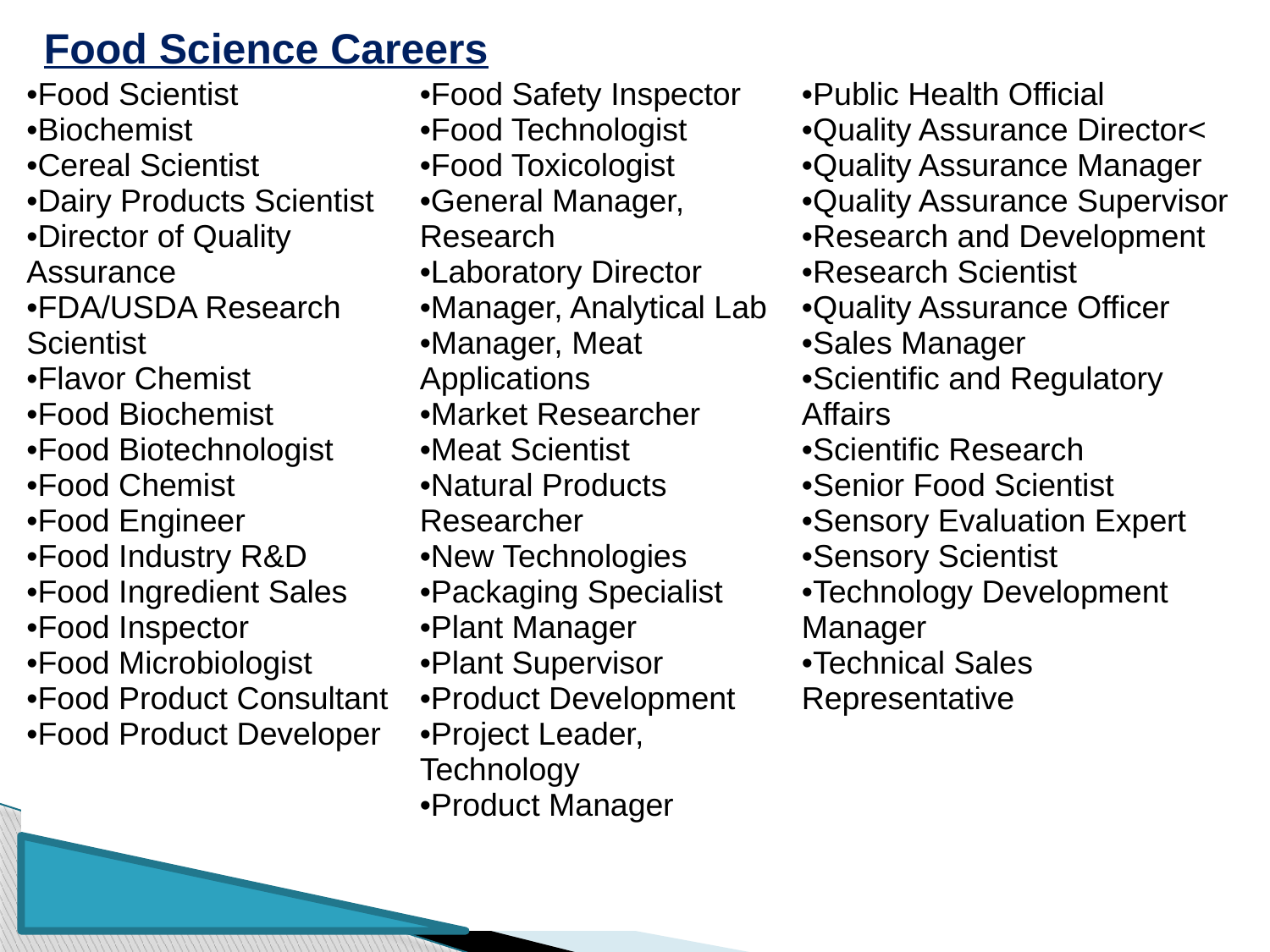

Food Science Careers
| Food Scientist Biochemist Cereal Scientist Dairy Products Scientist Director of Quality Assurance FDA/USDA Research Scientist Flavor Chemist Food Biochemist Food Biotechnologist Food Chemist Food Engineer Food Industry R&D Food Ingredient Sales Food Inspector Food Microbiologist Food Product Consultant Food Product Developer | Food Safety Inspector Food Technologist Food Toxicologist General Manager, Research Laboratory Director Manager, Analytical Lab Manager, Meat Applications Market Researcher Meat Scientist Natural Products Researcher New Technologies Packaging Specialist Plant Manager Plant Supervisor Product Development Project Leader, Technology Product Manager | Public Health Official Quality Assurance Director< Quality Assurance Manager Quality Assurance Supervisor Research and Development Research Scientist Quality Assurance Officer Sales Manager Scientific and Regulatory Affairs Scientific Research Senior Food Scientist Sensory Evaluation Expert Sensory Scientist Technology Development Manager Technical Sales Representative |
| --- | --- | --- |